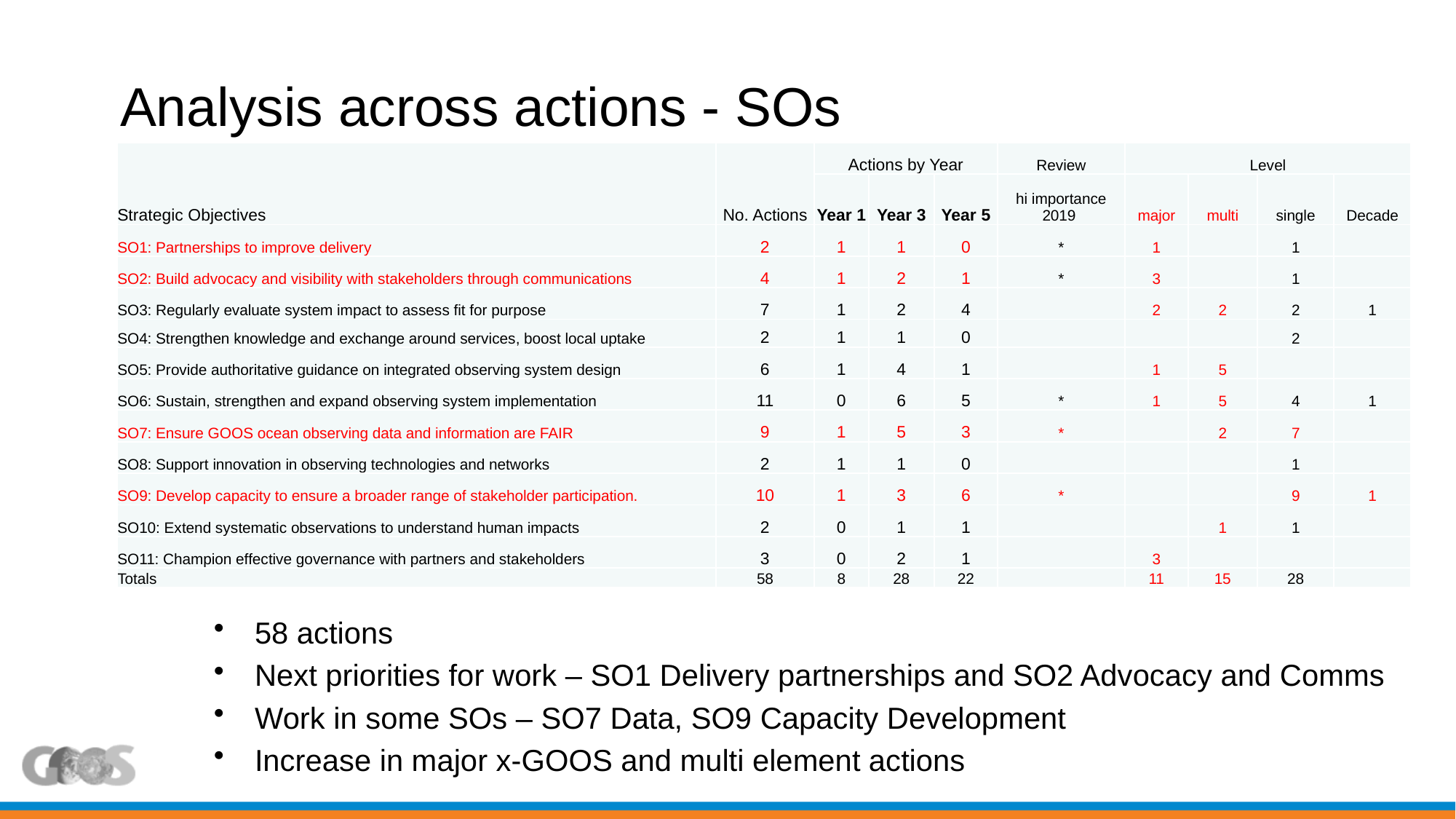

# Analysis across actions - SOs
| Strategic Objectives | No. Actions | Actions by Year |  |  | Review | Level |  |  |  |
| --- | --- | --- | --- | --- | --- | --- | --- | --- | --- |
|  |  | Year 1 | Year 3 | Year 5 | hi importance 2019 | major | multi | single | Decade |
| SO1: Partnerships to improve delivery | 2 | 1 | 1 | 0 | \* | 1 |  | 1 |  |
| SO2: Build advocacy and visibility with stakeholders through communications | 4 | 1 | 2 | 1 | \* | 3 |  | 1 |  |
| SO3: Regularly evaluate system impact to assess fit for purpose | 7 | 1 | 2 | 4 |  | 2 | 2 | 2 | 1 |
| SO4: Strengthen knowledge and exchange around services, boost local uptake | 2 | 1 | 1 | 0 |  |  |  | 2 |  |
| SO5: Provide authoritative guidance on integrated observing system design | 6 | 1 | 4 | 1 |  | 1 | 5 |  |  |
| SO6: Sustain, strengthen and expand observing system implementation | 11 | 0 | 6 | 5 | \* | 1 | 5 | 4 | 1 |
| SO7: Ensure GOOS ocean observing data and information are FAIR | 9 | 1 | 5 | 3 | \* |  | 2 | 7 |  |
| SO8: Support innovation in observing technologies and networks | 2 | 1 | 1 | 0 |  |  |  | 1 |  |
| SO9: Develop capacity to ensure a broader range of stakeholder participation. | 10 | 1 | 3 | 6 | \* |  |  | 9 | 1 |
| SO10: Extend systematic observations to understand human impacts | 2 | 0 | 1 | 1 |  |  | 1 | 1 |  |
| SO11: Champion effective governance with partners and stakeholders | 3 | 0 | 2 | 1 |  | 3 |  |  |  |
| Totals | 58 | 8 | 28 | 22 |  | 11 | 15 | 28 |  |
58 actions
Next priorities for work – SO1 Delivery partnerships and SO2 Advocacy and Comms
Work in some SOs – SO7 Data, SO9 Capacity Development
Increase in major x-GOOS and multi element actions